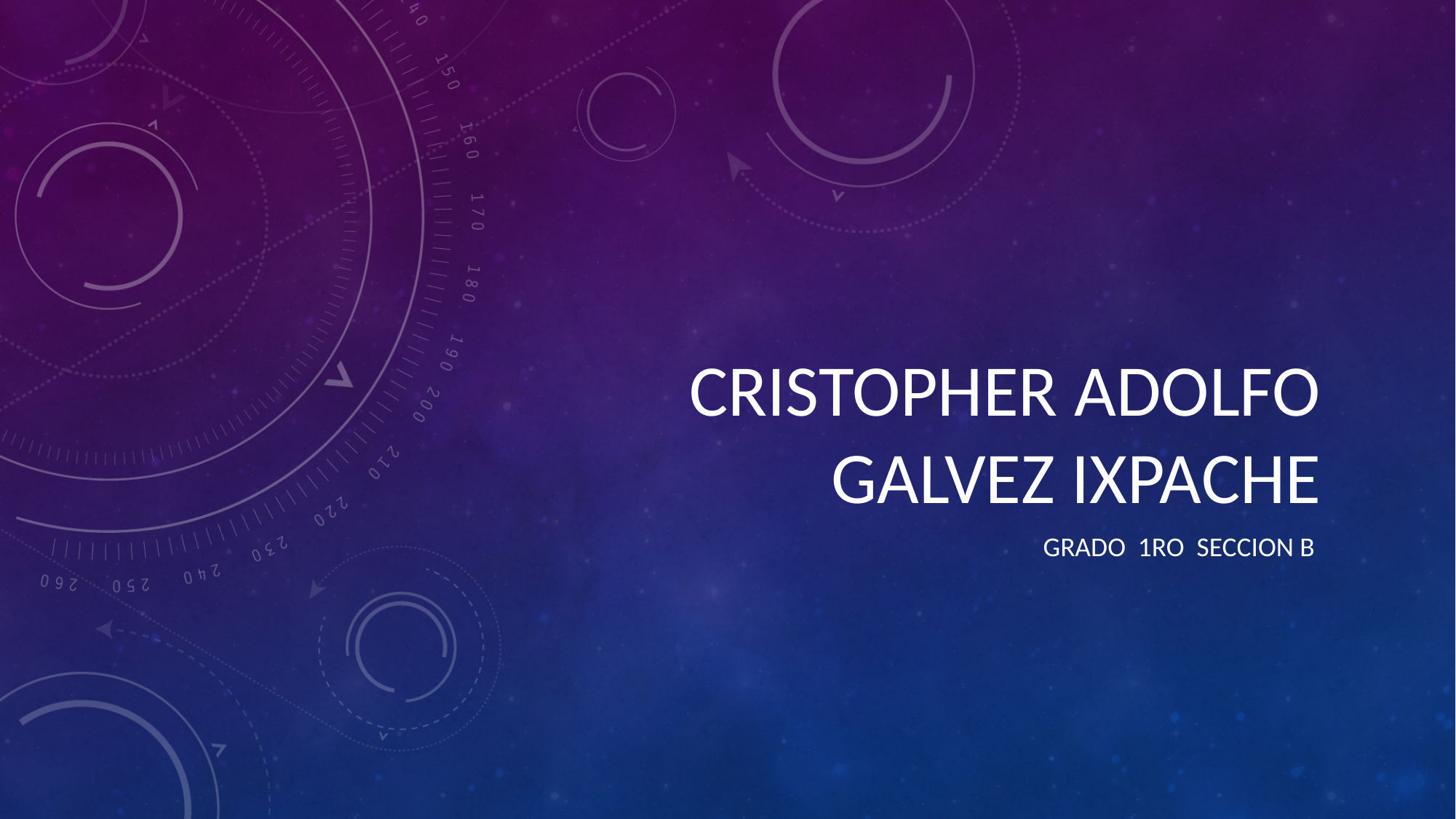

# CRISTOPHER ADOLFO GALVEZ IXPACHE
  GRADO  1RO  SECCION B